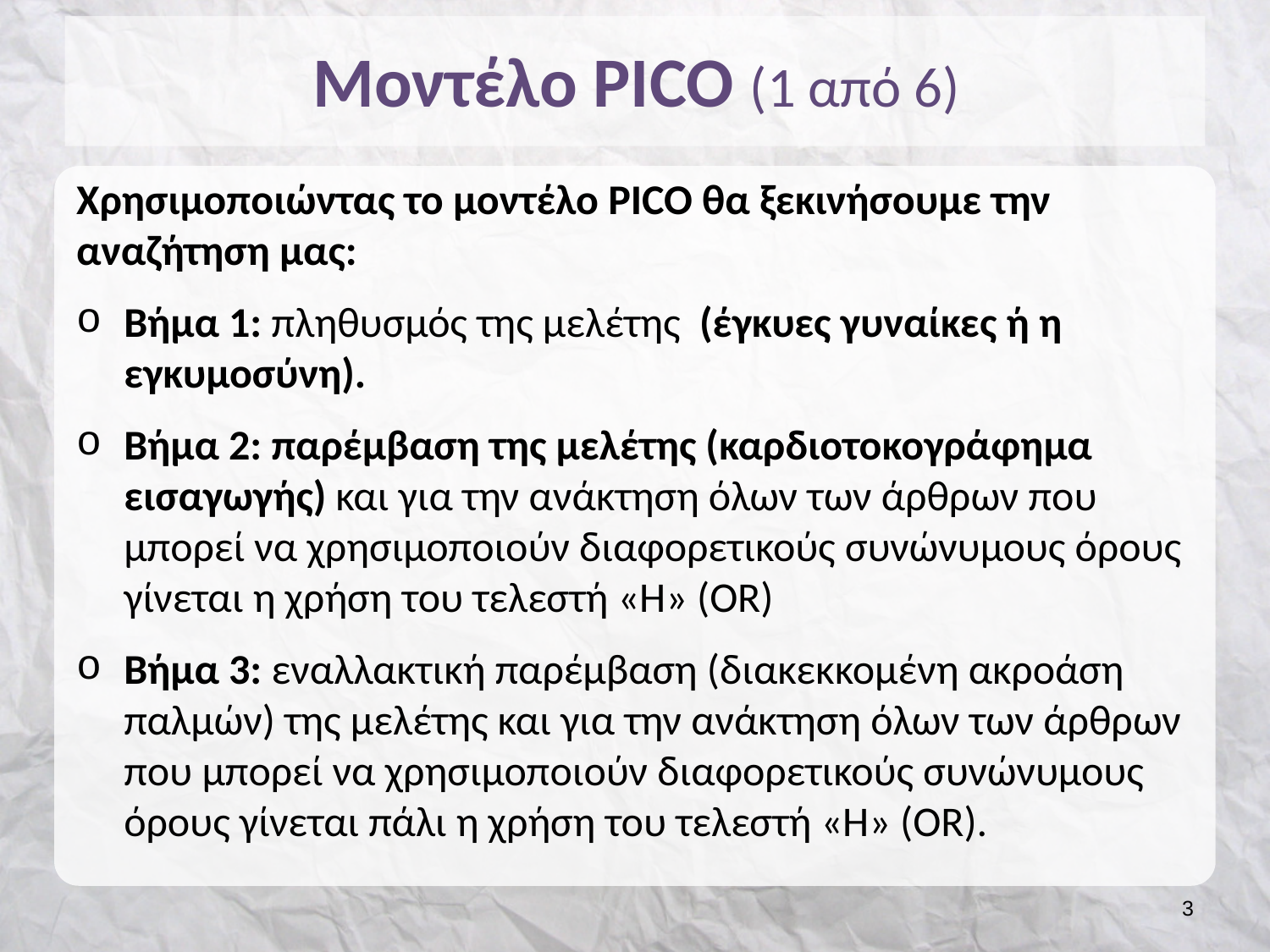

# Μοντέλο PICO (1 από 6)
Χρησιμοποιώντας το μοντέλο PICO θα ξεκινήσουμε την αναζήτηση μας:
Βήμα 1: πληθυσμός της μελέτης  (έγκυες γυναίκες ή η εγκυμοσύνη).
Bήμα 2: παρέμβαση της μελέτης (καρδιοτοκογράφημα εισαγωγής) και για την ανάκτηση όλων των άρθρων που μπορεί να χρησιμοποιούν διαφορετικούς συνώνυμους όρους γίνεται η χρήση του τελεστή «Η» (OR)
Βήμα 3: εναλλακτική παρέμβαση (διακεκκομένη ακροάση παλμών) της μελέτης και για την ανάκτηση όλων των άρθρων που μπορεί να χρησιμοποιούν διαφορετικούς συνώνυμους όρους γίνεται πάλι η χρήση του τελεστή «Η» (OR).

3